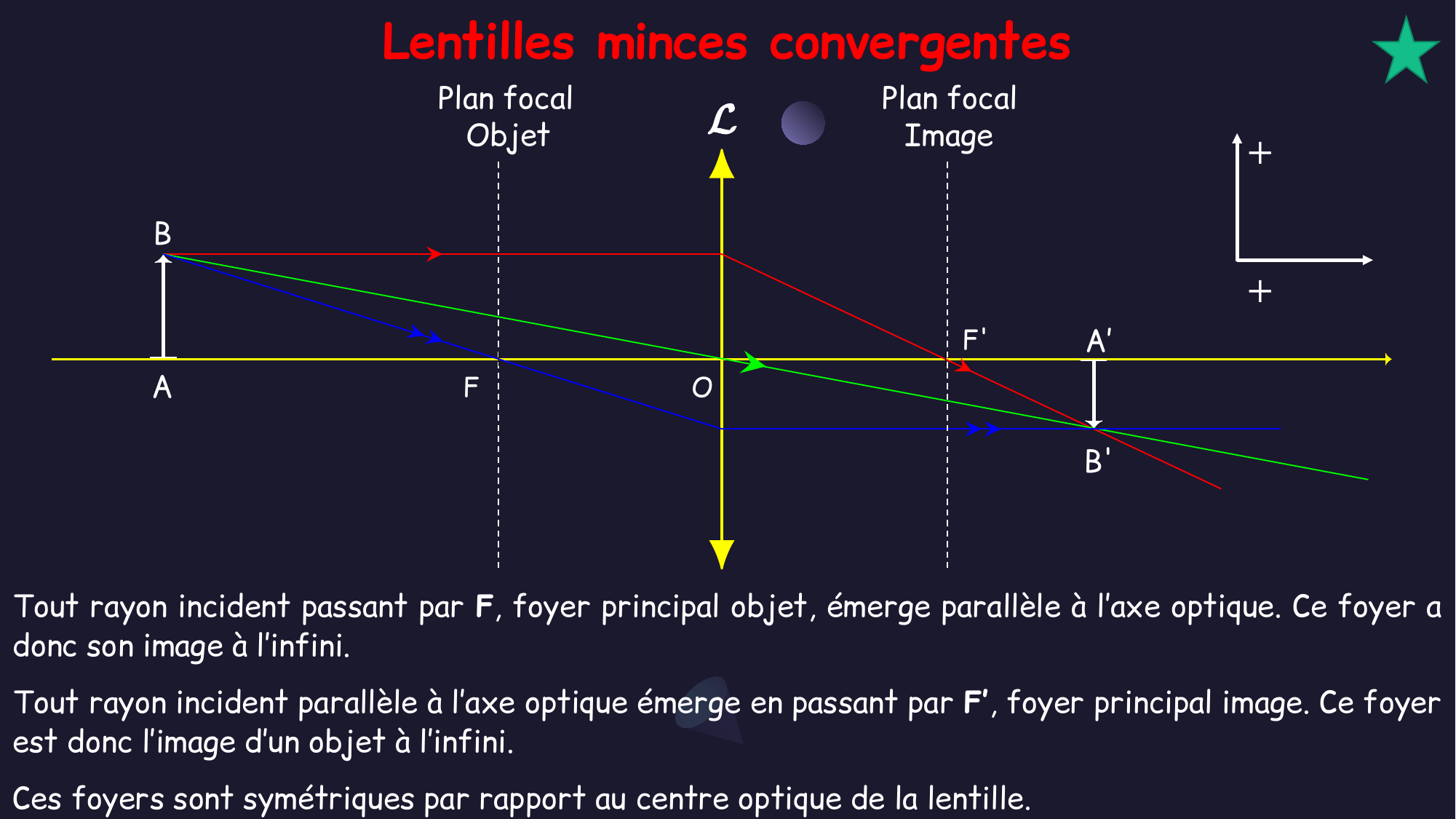

Lentilles minces convergentes

Plan focal                                  Plan focal
   Objet	                                       Image

B

A
A’

B'
                                                             F'
F                          O
+

        +
Tout rayon incident passant par F, foyer principal objet, émerge parallèle à l’axe optique. Ce foyer a donc son image à l’infini.
Tout rayon incident parallèle à l’axe optique émerge en passant par F’, foyer principal image. Ce foyer est donc l’image d’un objet à l’infini.
Ces foyers sont symétriques par rapport au centre optique de la lentille.